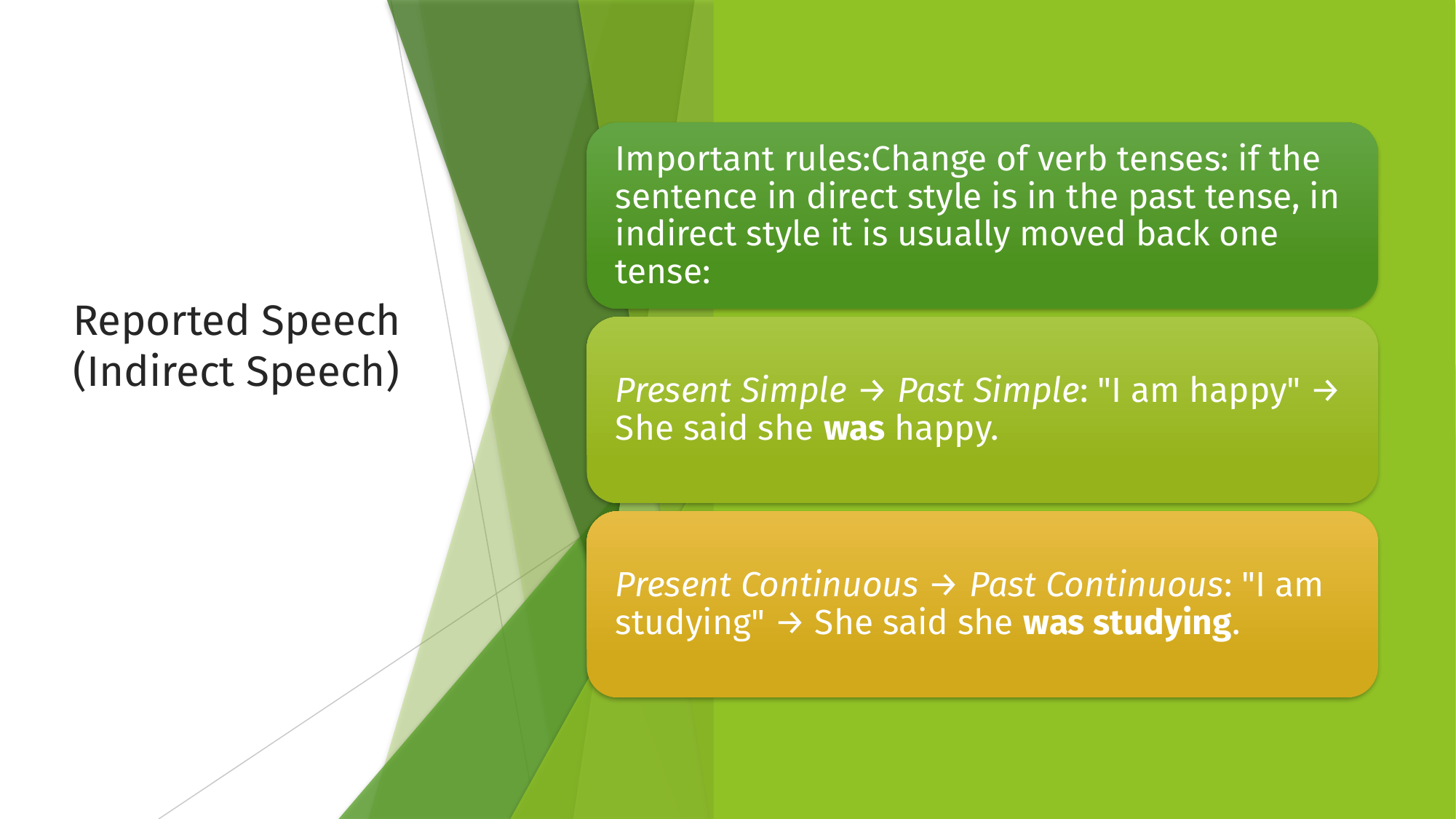

Important rules:Change of verb tenses: if the sentence in direct style is in the past tense, in indirect style it is usually moved back one tense:
Present Simple → Past Simple: "I am happy" → She said she was happy.
Present Continuous → Past Continuous: "I am studying" → She said she was studying.
Reported Speech
(Indirect Speech)